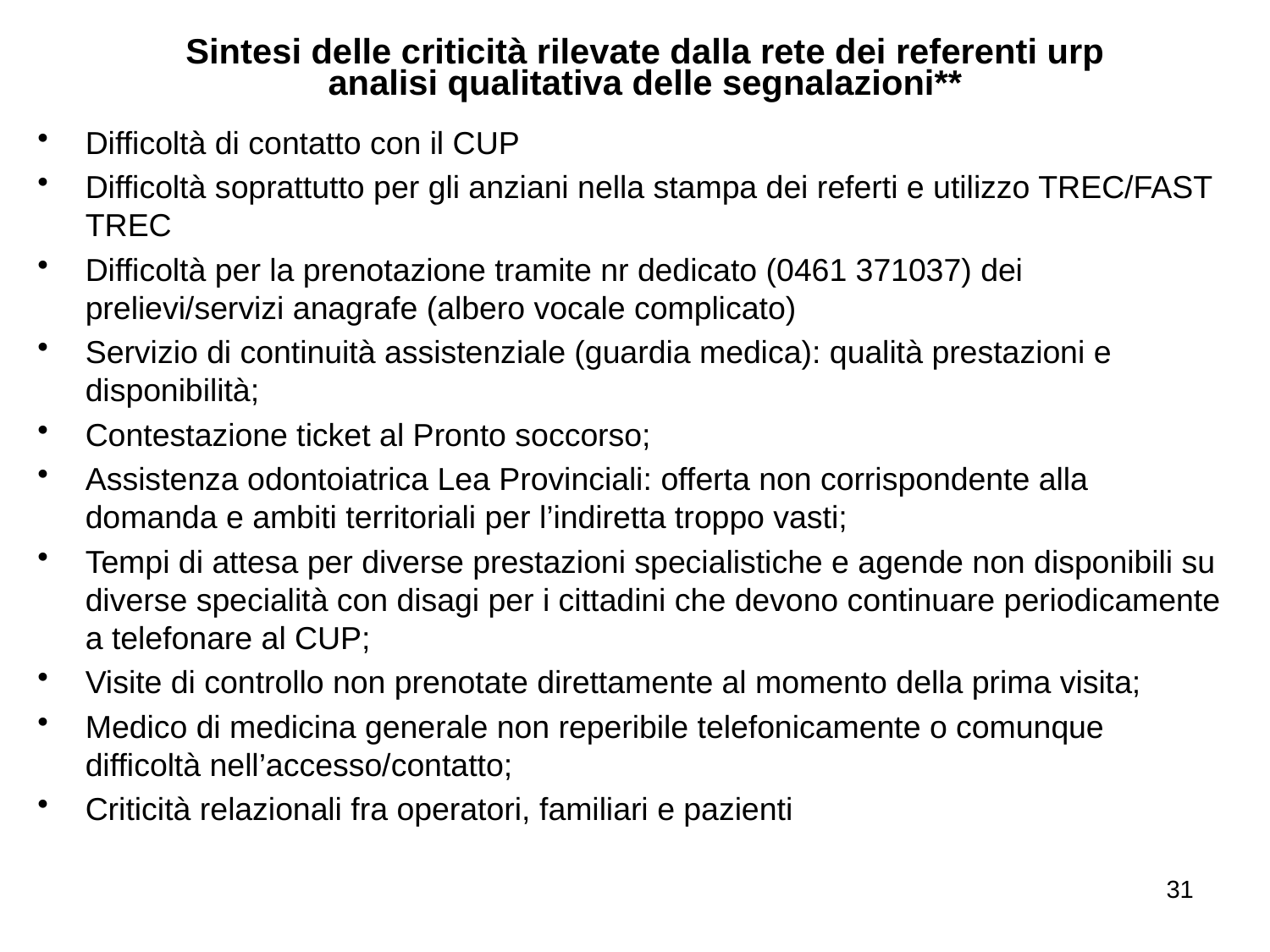

# Sintesi delle criticità rilevate dalla rete dei referenti urp analisi qualitativa delle segnalazioni**
Difficoltà di contatto con il CUP
Difficoltà soprattutto per gli anziani nella stampa dei referti e utilizzo TREC/FAST TREC
Difficoltà per la prenotazione tramite nr dedicato (0461 371037) dei prelievi/servizi anagrafe (albero vocale complicato)
Servizio di continuità assistenziale (guardia medica): qualità prestazioni e disponibilità;
Contestazione ticket al Pronto soccorso;
Assistenza odontoiatrica Lea Provinciali: offerta non corrispondente alla domanda e ambiti territoriali per l’indiretta troppo vasti;
Tempi di attesa per diverse prestazioni specialistiche e agende non disponibili su diverse specialità con disagi per i cittadini che devono continuare periodicamente a telefonare al CUP;
Visite di controllo non prenotate direttamente al momento della prima visita;
Medico di medicina generale non reperibile telefonicamente o comunque difficoltà nell’accesso/contatto;
Criticità relazionali fra operatori, familiari e pazienti

31